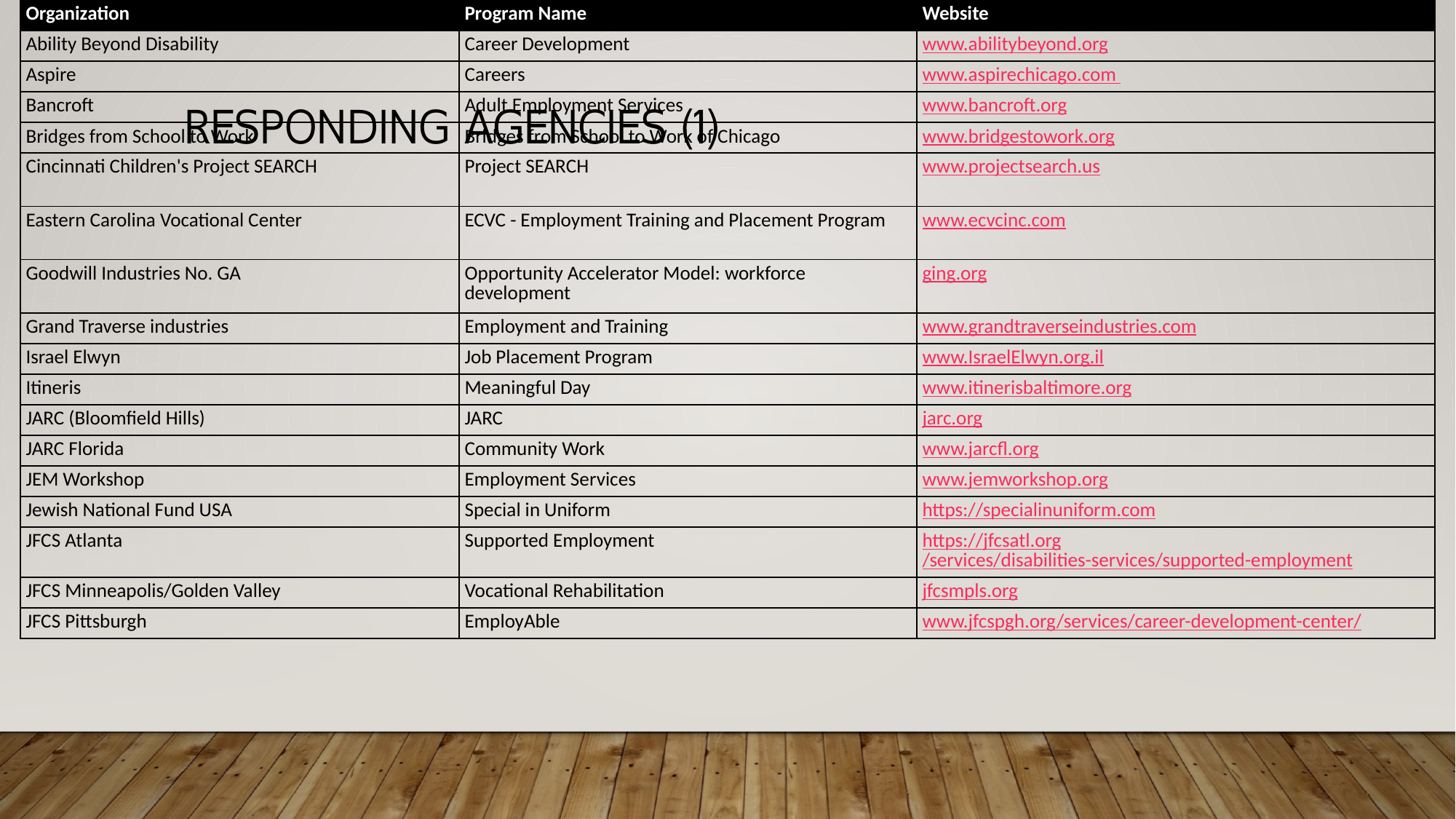

Responding agencies (1)
| Organization | Program Name | Website |
| --- | --- | --- |
| Ability Beyond Disability | Career Development | www.abilitybeyond.org |
| Aspire | Careers | www.aspirechicago.com |
| Bancroft | Adult Employment Services | www.bancroft.org |
| Bridges from School to Work | Bridges from School to Work of Chicago | www.bridgestowork.org |
| Cincinnati Children's Project SEARCH | Project SEARCH | www.projectsearch.us |
| Eastern Carolina Vocational Center | ECVC - Employment Training and Placement Program | www.ecvcinc.com |
| Goodwill Industries No. GA | Opportunity Accelerator Model: workforce development | ging.org |
| Grand Traverse industries | Employment and Training | www.grandtraverseindustries.com |
| Israel Elwyn | Job Placement Program | www.IsraelElwyn.org.il |
| Itineris | Meaningful Day | www.itinerisbaltimore.org |
| JARC (Bloomfield Hills) | JARC | jarc.org |
| JARC Florida | Community Work | www.jarcfl.org |
| JEM Workshop | Employment Services | www.jemworkshop.org |
| Jewish National Fund USA | Special in Uniform | https://specialinuniform.com |
| JFCS Atlanta | Supported Employment | https://jfcsatl.org/services/disabilities-services/supported-employment |
| JFCS Minneapolis/Golden Valley | Vocational Rehabilitation | jfcsmpls.org |
| JFCS Pittsburgh | EmployAble | www.jfcspgh.org/services/career-development-center/ |